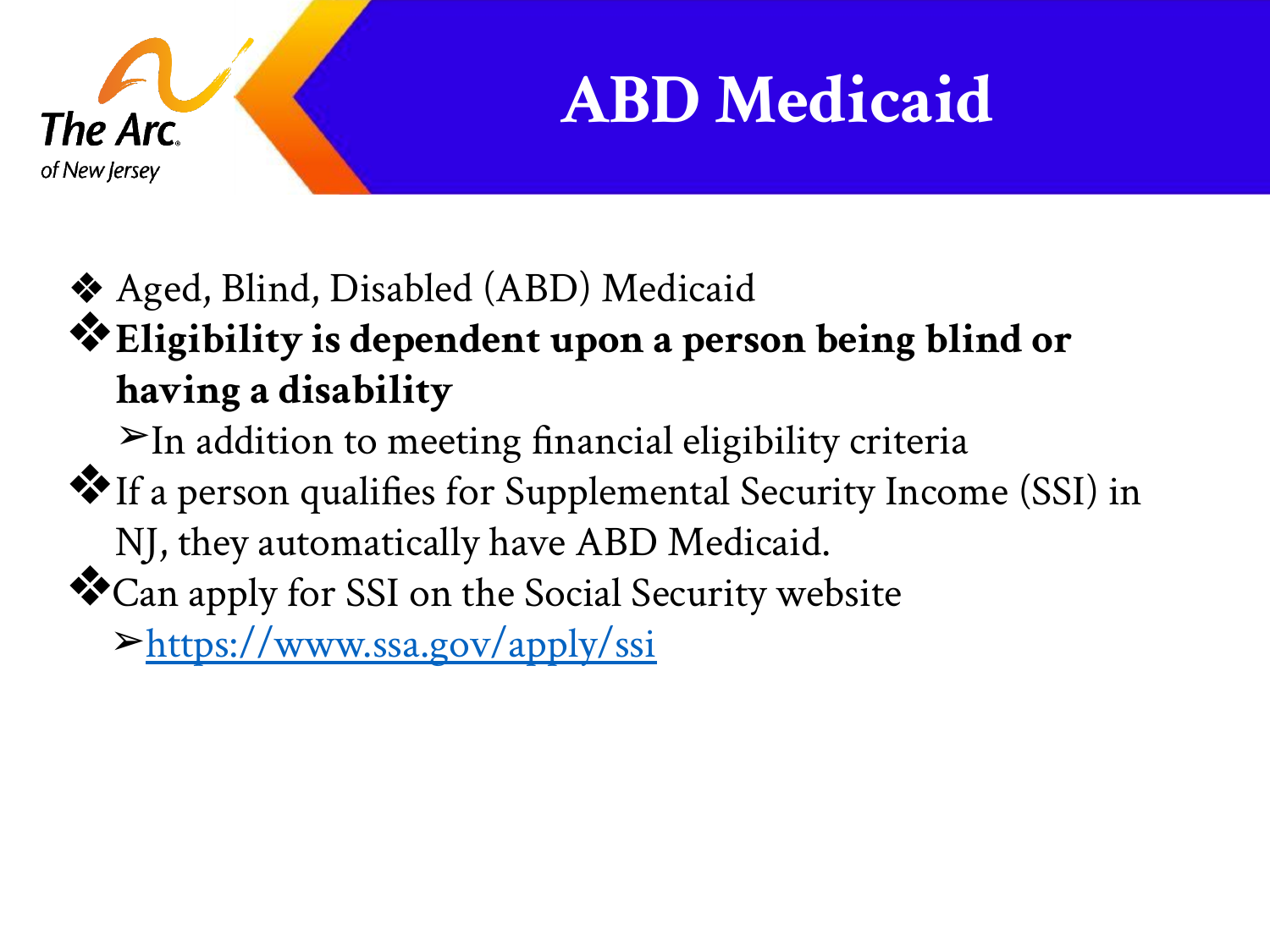

# ABD Medicaid
Aged, Blind, Disabled (ABD) Medicaid
Eligibility is dependent upon a person being blind or having a disability
In addition to meeting financial eligibility criteria
If a person qualifies for Supplemental Security Income (SSI) in NJ, they automatically have ABD Medicaid.
Can apply for SSI on the Social Security website
https://www.ssa.gov/apply/ssi